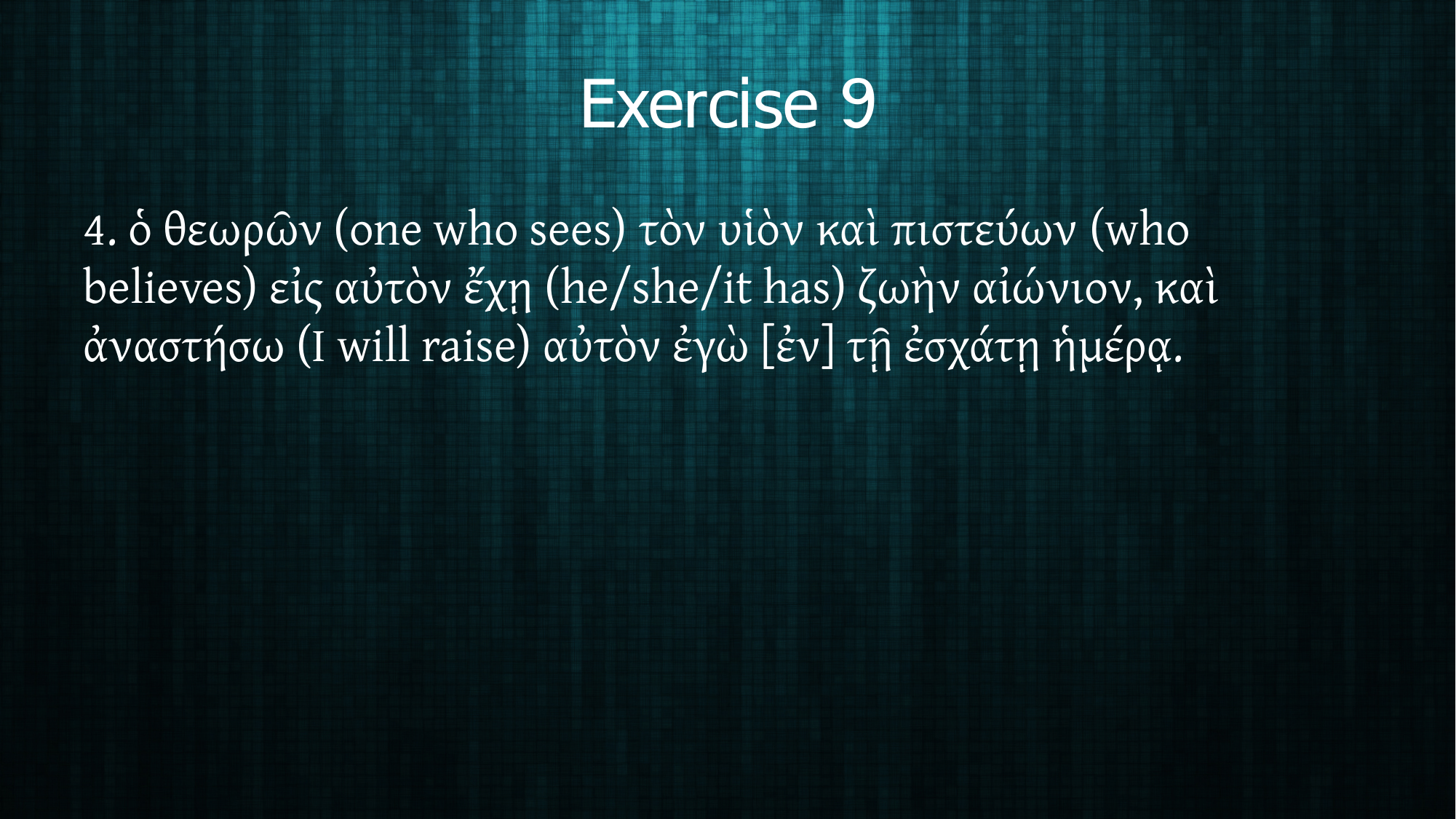

# Exercise 9
4. ὁ θεωρῶν (one who sees) τὸν υἱὸν καὶ πιστεύων (who believes) εἰς αὐτὸν ἔχῃ (he/she/it has) ζωὴν αἰώνιον, καὶ ἀναστήσω (I will raise) αὐτὸν ἐγὼ [ἐν] τῇ ἐσχάτῃ ἡμέρᾳ.